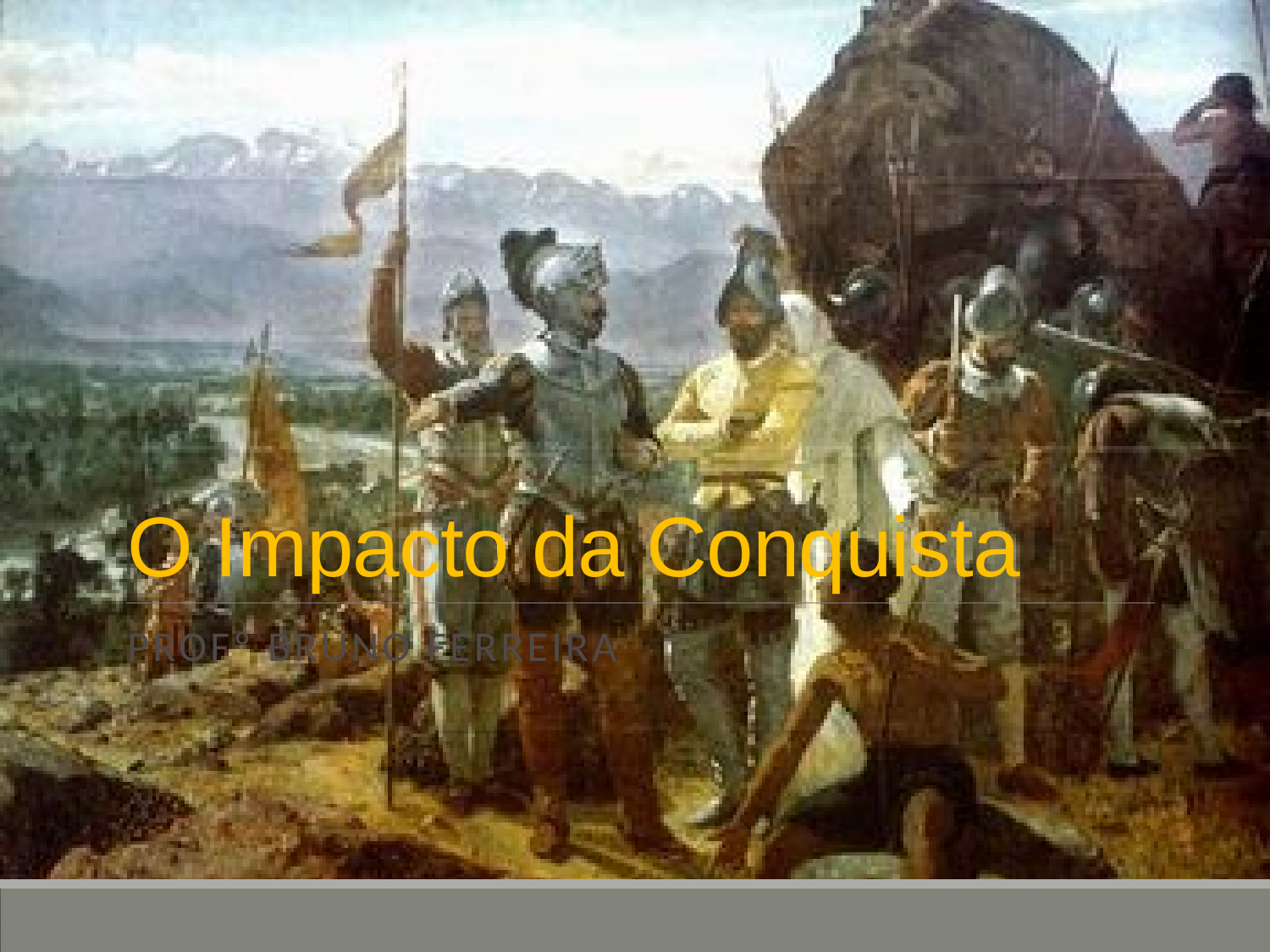

# O Impacto da Conquista
Profº Bruno Ferreira